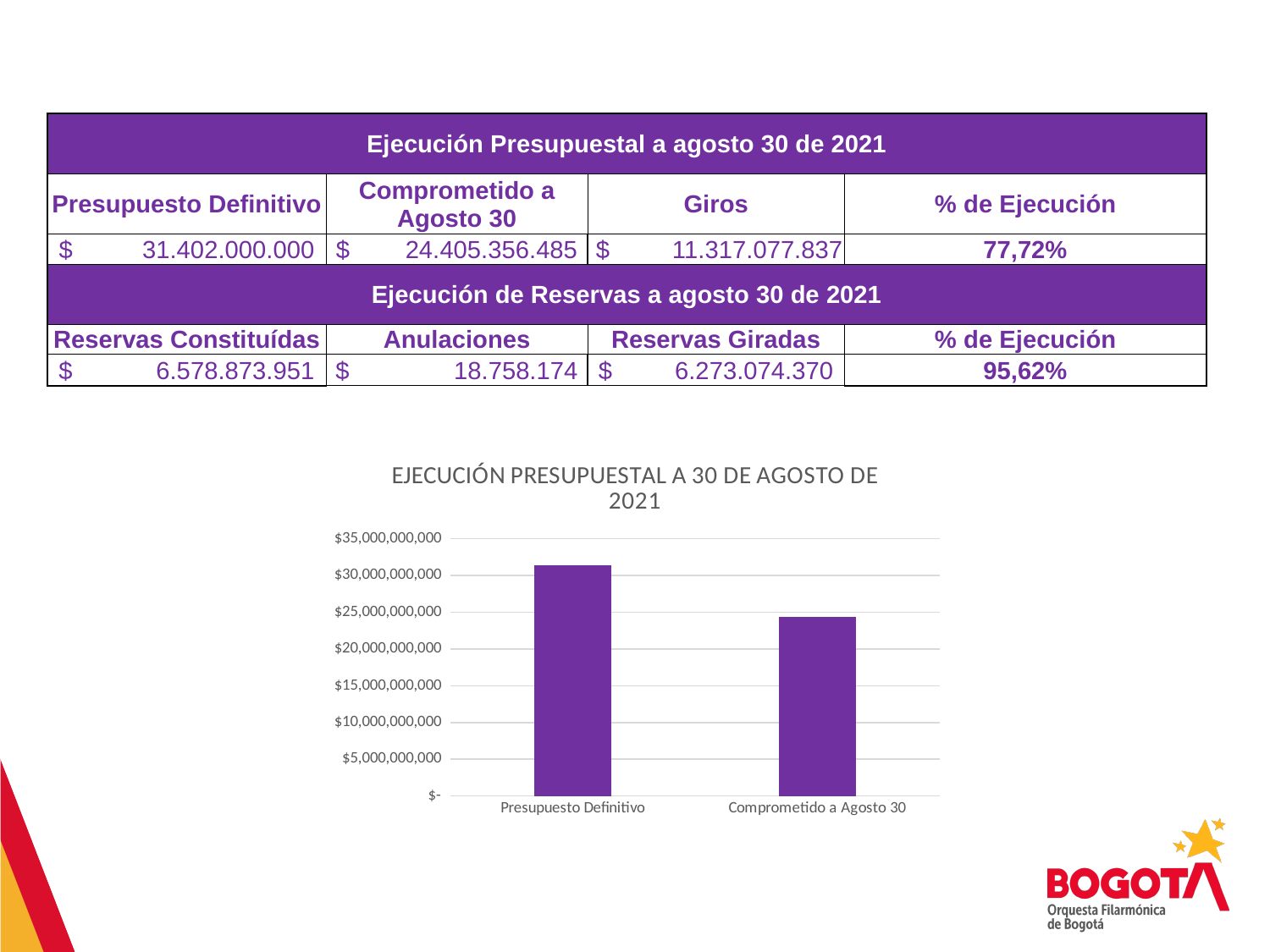

#
| Ejecución Presupuestal a agosto 30 de 2021 |  |  |  |
| --- | --- | --- | --- |
| Presupuesto Definitivo | Comprometido a Agosto 30 | Giros | % de Ejecución |
| $ 31.402.000.000 | $ 24.405.356.485 | $ 11.317.077.837 | 77,72% |
| Ejecución de Reservas a agosto 30 de 2021 |  |  |  |
| Reservas Constituídas | Anulaciones | Reservas Giradas | % de Ejecución |
| $ 6.578.873.951 | $ 18.758.174 | $ 6.273.074.370 | 95,62% |

### Chart: EJECUCIÓN PRESUPUESTAL A 30 DE AGOSTO DE 2021

| Category |  |
|---|---|
| Presupuesto Definitivo | 31402000000.0 |
| Comprometido a Agosto 30 | 24405356485.0 |